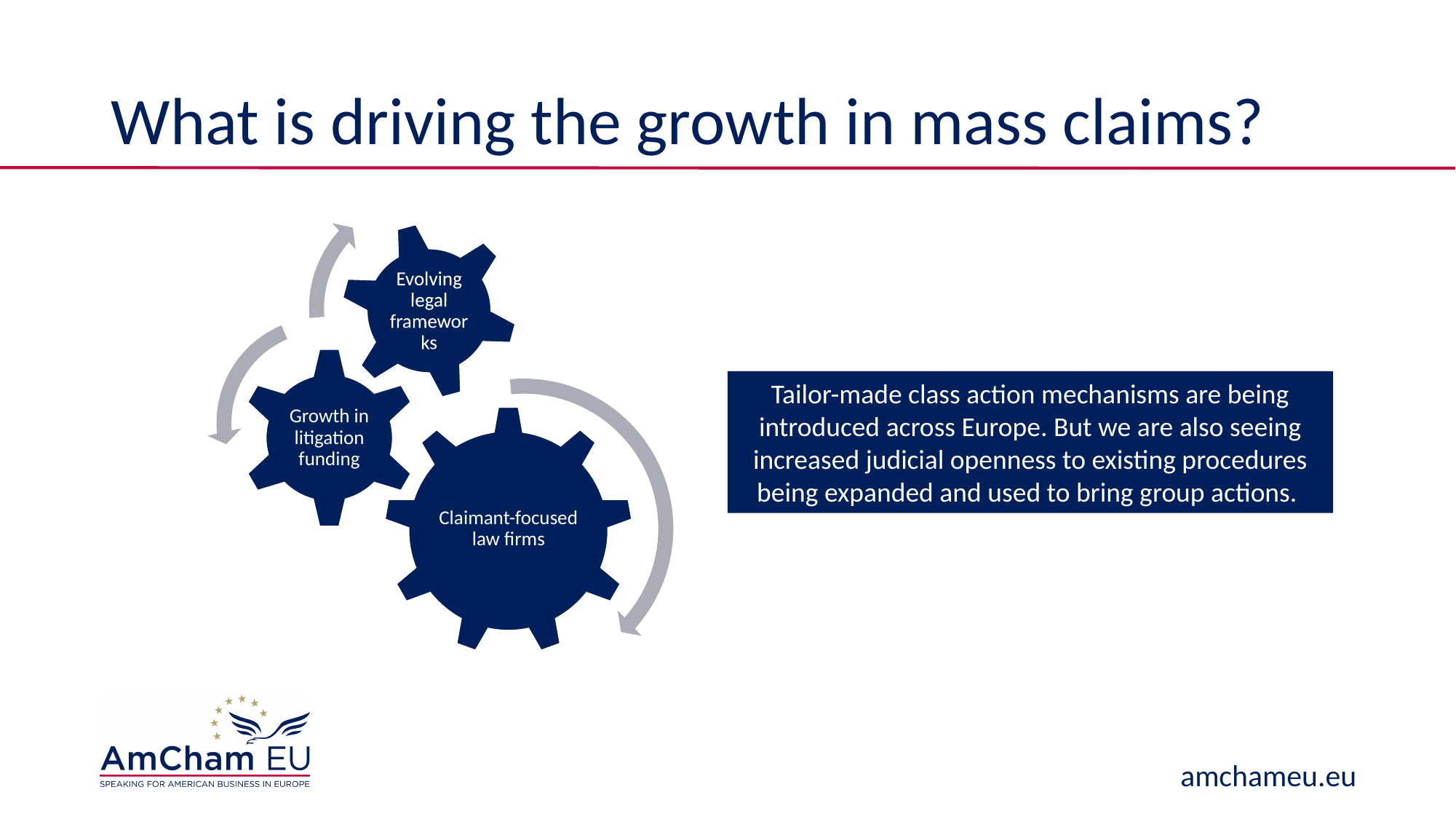

# What is driving the growth in mass claims?
Claimant-focused law firms
Growth in litigation funding
Evolving legal frameworks
Tailor-made class action mechanisms are being introduced across Europe. But we are also seeing increased judicial openness to existing procedures being expanded and used to bring group actions.